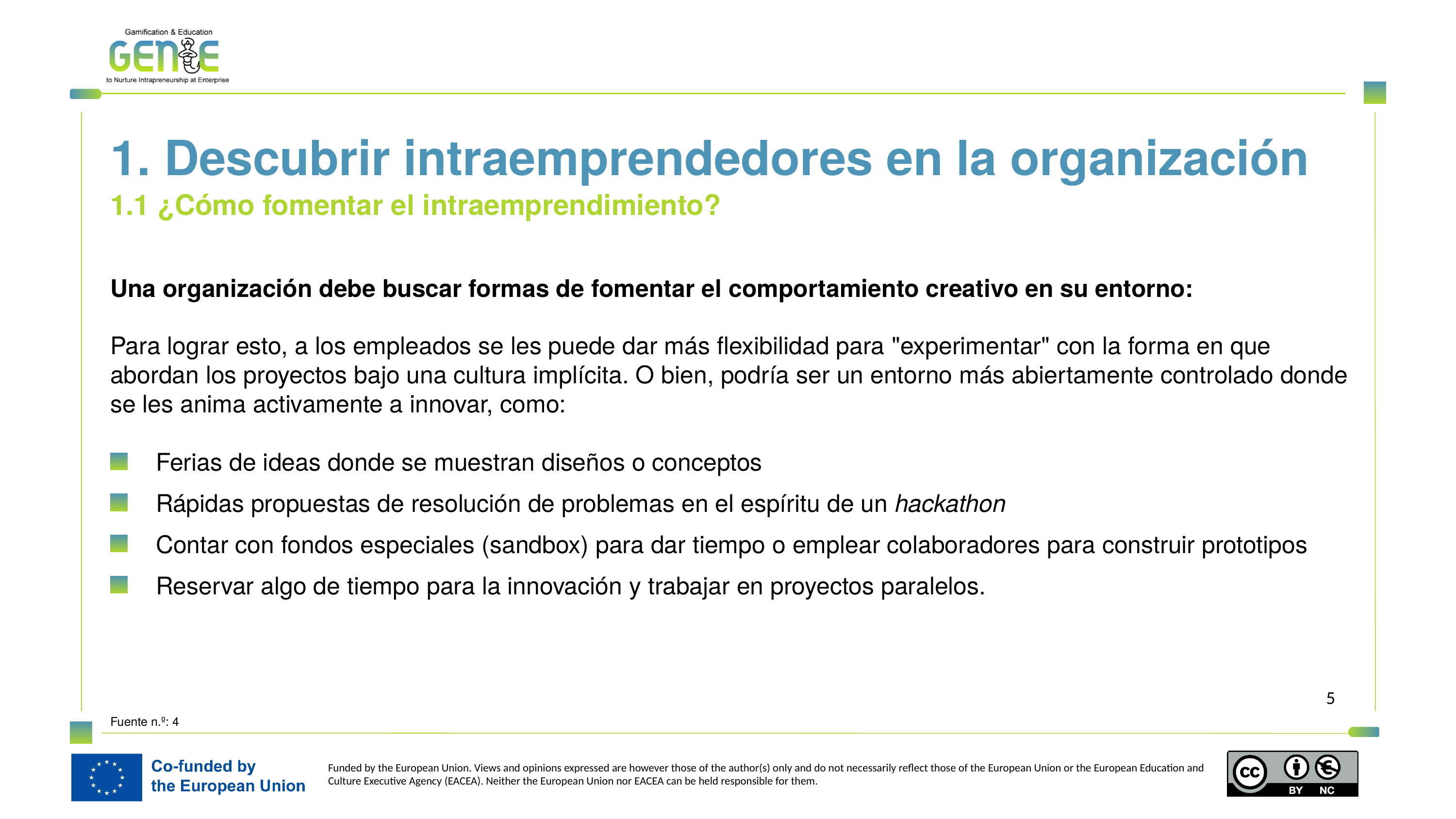

1. Descubrir intraemprendedores en la organización
1.1 ¿Cómo fomentar el intraemprendimiento?
Una organización debe buscar formas de fomentar el comportamiento creativo en su entorno:
Para lograr esto, a los empleados se les puede dar más flexibilidad para "experimentar" con la forma en que abordan los proyectos bajo una cultura implícita. O bien, podría ser un entorno más abiertamente controlado donde se les anima activamente a innovar, como:

Ferias de ideas donde se muestran diseños o conceptos
Rápidas propuestas de resolución de problemas en el espíritu de un hackathon
Contar con fondos especiales (sandbox) para dar tiempo o emplear colaboradores para construir prototipos
Reservar algo de tiempo para la innovación y trabajar en proyectos paralelos.
Fuente n.º: 4